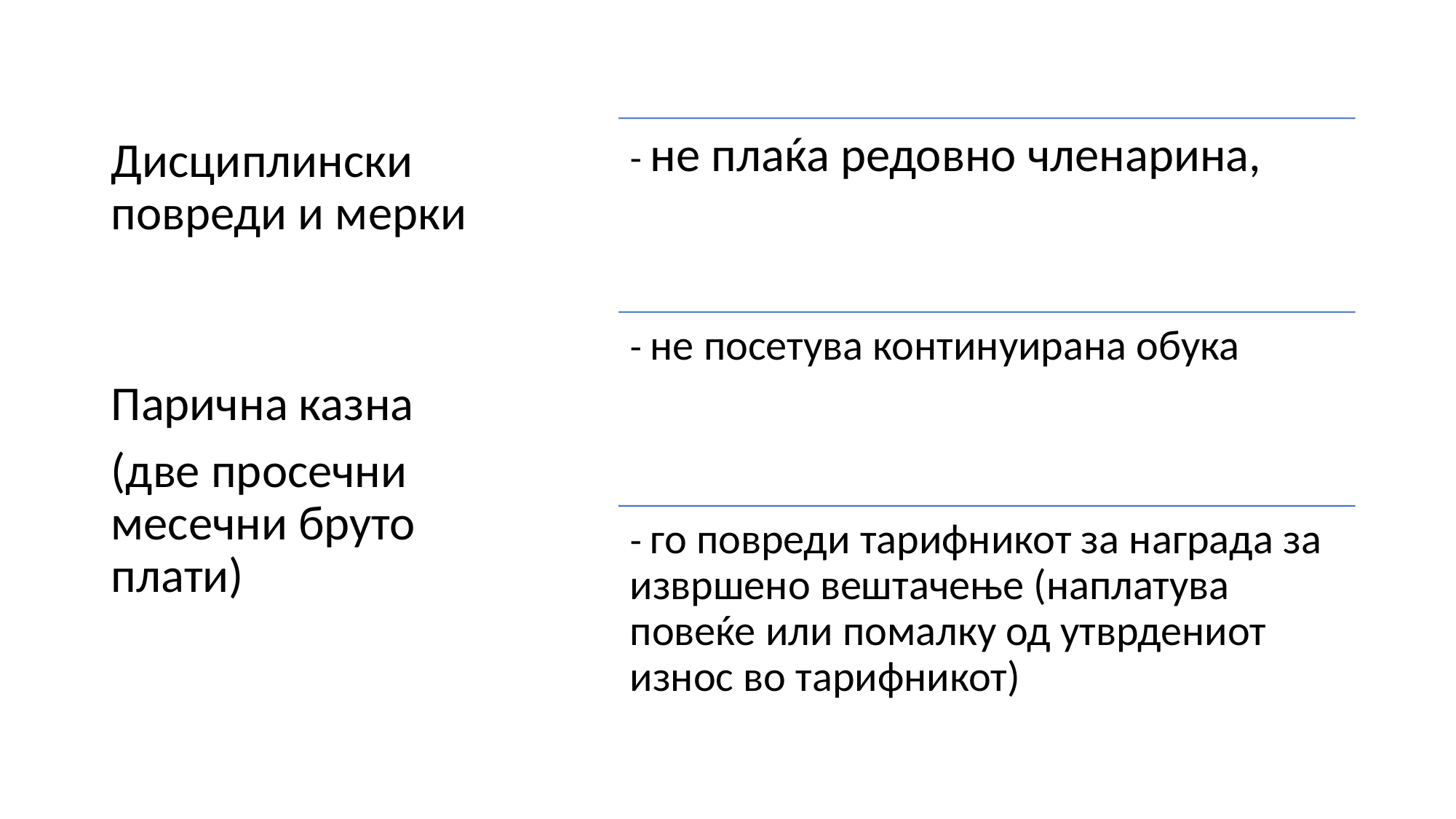

# Дисциплински повреди и мерки
- не плаќа редовно членарина,
- не посетува континуирана обука
- го повреди тарифникот за награда за извршено вештачење (наплатува повеќе или помалку од утврдениот износ во тарифникот)

Парична казна
(две просечни месечни бруто плати)